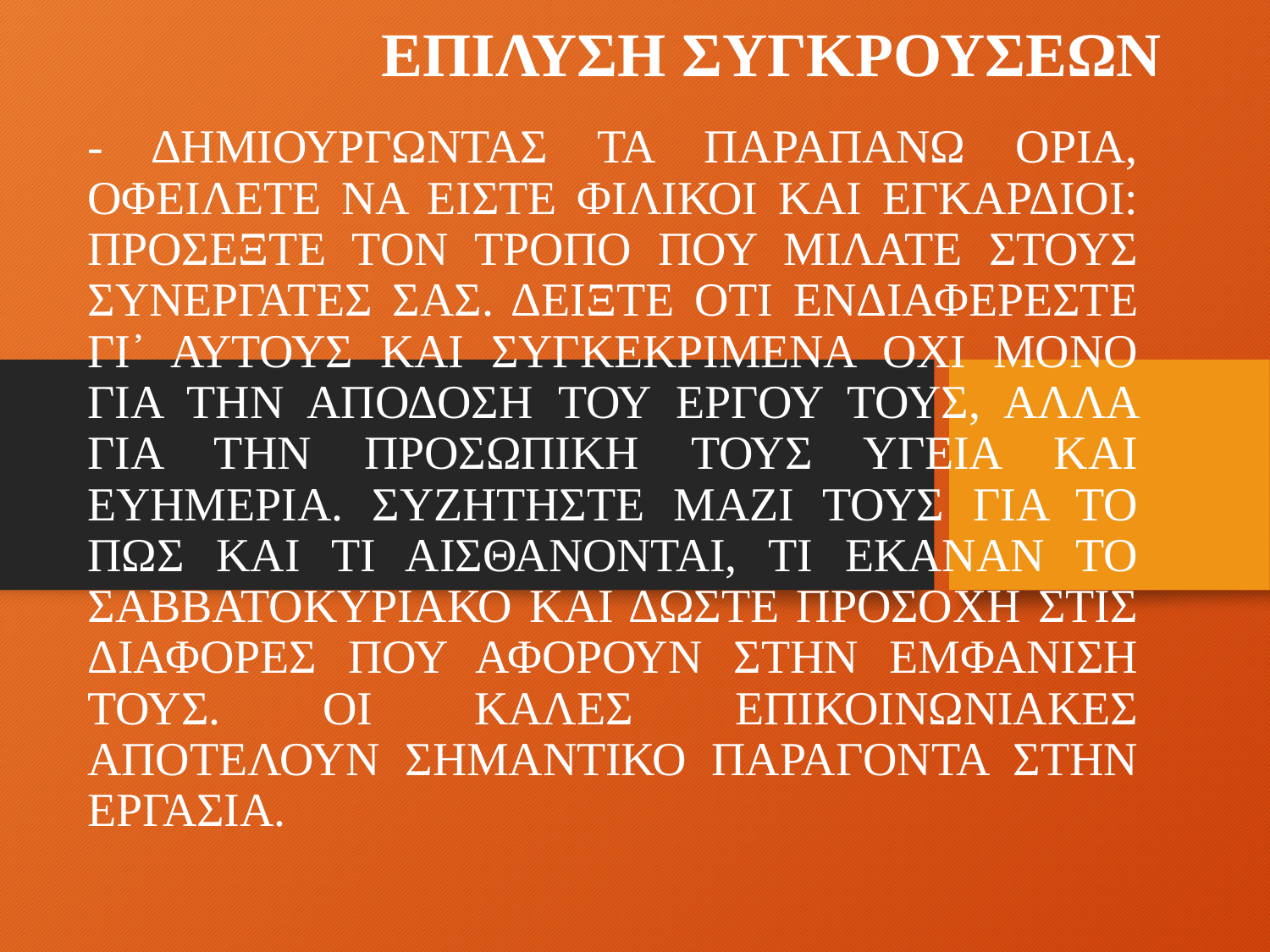

# ΕΠΙΛΥΣΗ ΣΥΓΚΡΟΥΣΕΩΝ
- ΔΗΜΙΟΥΡΓΩΝΤΑΣ ΤΑ ΠΑΡΑΠΑΝΩ ΟΡΙΑ, ΟΦΕΙΛΕΤΕ ΝΑ ΕΙΣΤΕ ΦΙΛΙΚΟΙ ΚΑΙ ΕΓΚΑΡΔΙΟΙ: ΠΡΟΣΕΞΤΕ ΤΟΝ ΤΡΟΠΟ ΠΟΥ ΜΙΛΑΤΕ ΣΤΟΥΣ ΣΥΝΕΡΓΑΤΕΣ ΣΑΣ. ΔΕΙΞΤΕ ΟΤΙ ΕΝΔΙΑΦΕΡΕΣΤΕ ΓΙ᾽ ΑΥΤΟΥΣ ΚΑΙ ΣΥΓΚΕΚΡΙΜΕΝΑ ΟΧΙ ΜΟΝΟ ΓΙΑ ΤΗΝ ΑΠΟΔΟΣΗ ΤΟΥ ΕΡΓΟΥ ΤΟΥΣ, ΑΛΛΑ ΓΙΑ ΤΗΝ ΠΡΟΣΩΠΙΚΗ ΤΟΥΣ ΥΓΕΙΑ ΚΑΙ ΕΥΗΜΕΡΙΑ. ΣΥΖΗΤΗΣΤΕ ΜΑΖΙ ΤΟΥΣ ΓΙΑ ΤΟ ΠΩΣ ΚΑΙ ΤΙ ΑΙΣΘΑΝΟΝΤΑΙ, ΤΙ ΕΚΑΝΑΝ ΤΟ ΣΑΒΒΑΤΟΚΥΡΙΑΚΟ ΚΑΙ ΔΩΣΤΕ ΠΡΟΣΟΧΗ ΣΤΙΣ ΔΙΑΦΟΡΕΣ ΠΟΥ ΑΦΟΡΟΥΝ ΣΤΗΝ ΕΜΦΑΝΙΣΗ ΤΟΥΣ. ΟΙ ΚΑΛΕΣ ΕΠΙΚΟΙΝΩΝΙΑΚΕΣ ΑΠΟΤΕΛΟΥΝ ΣΗΜΑΝΤΙΚΟ ΠΑΡΑΓΟΝΤΑ ΣΤΗΝ ΕΡΓΑΣΙΑ.